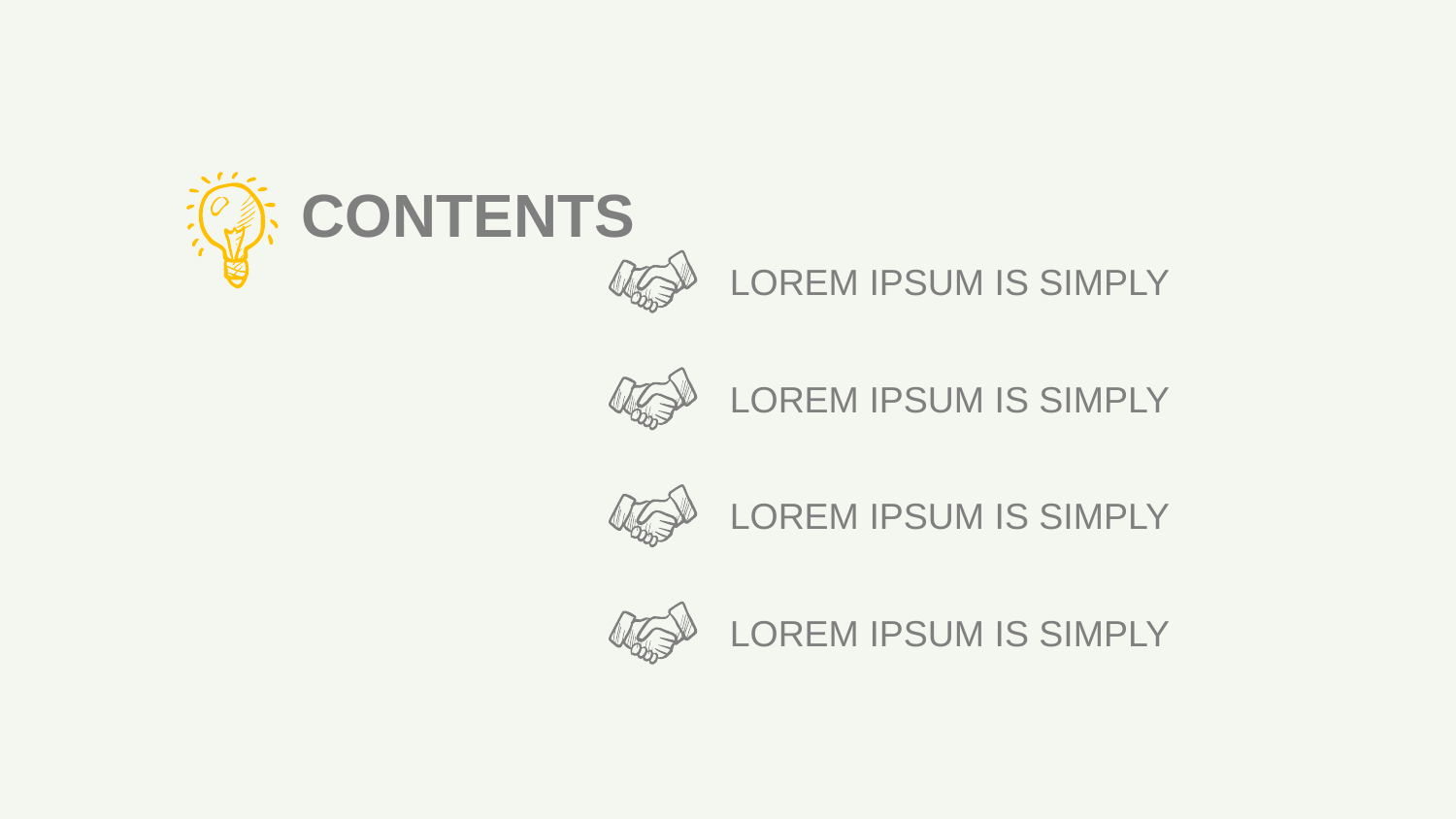

CONTENTS

LOREM IPSUM IS SIMPLY

LOREM IPSUM IS SIMPLY

LOREM IPSUM IS SIMPLY

LOREM IPSUM IS SIMPLY